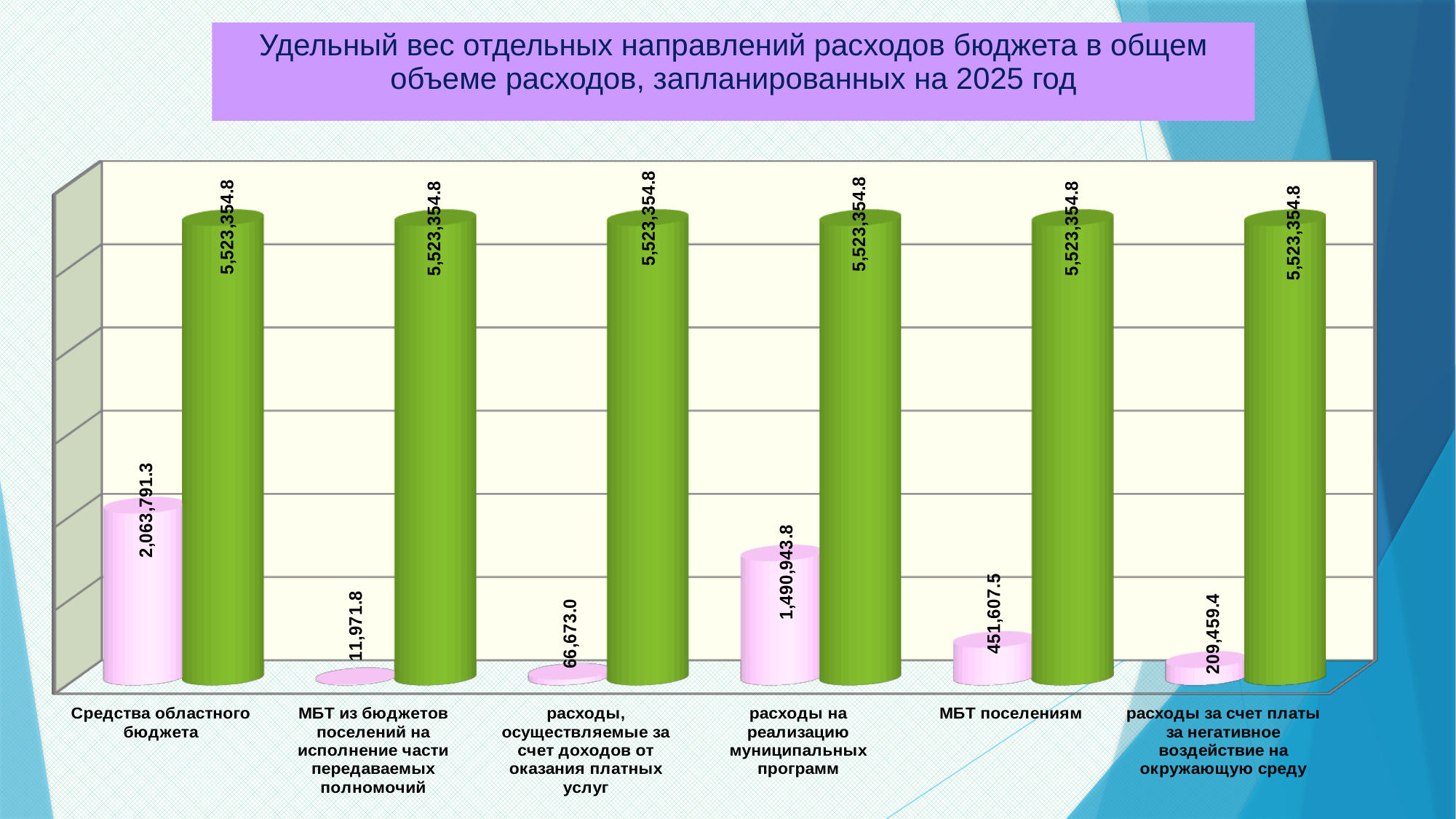

# Удельный вес отдельных направлений расходов бюджета в общем объеме расходов, запланированных на 2025 год

[unsupported chart]